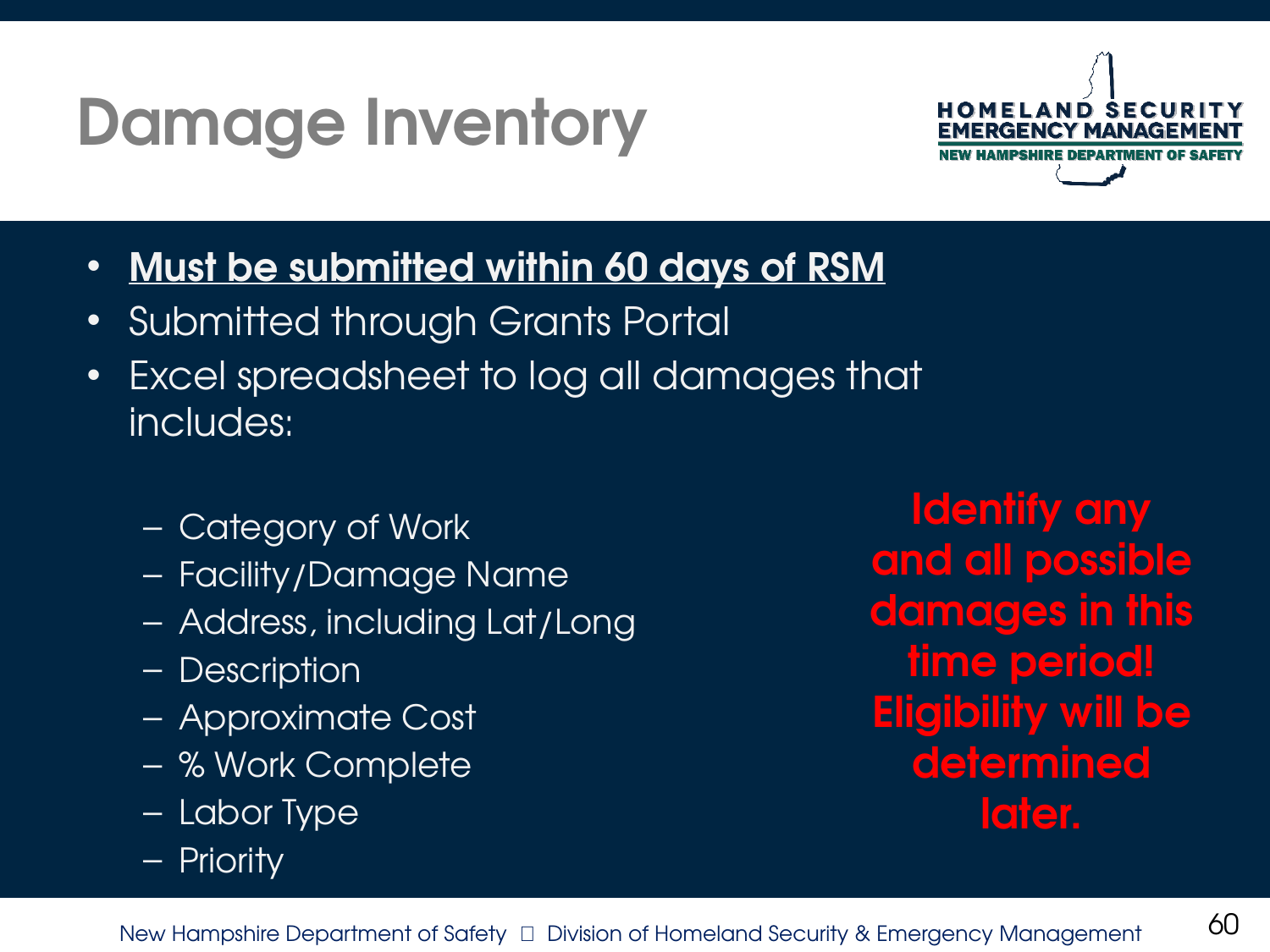

# Damage Inventory
Must be submitted within 60 days of RSM
Submitted through Grants Portal
Excel spreadsheet to log all damages that includes:

Category of Work
Facility/Damage Name
Address, including Lat/Long
Description
Approximate Cost
% Work Complete
Labor Type
Priority
Identify any and all possible damages in this time period! Eligibility will be determined later.